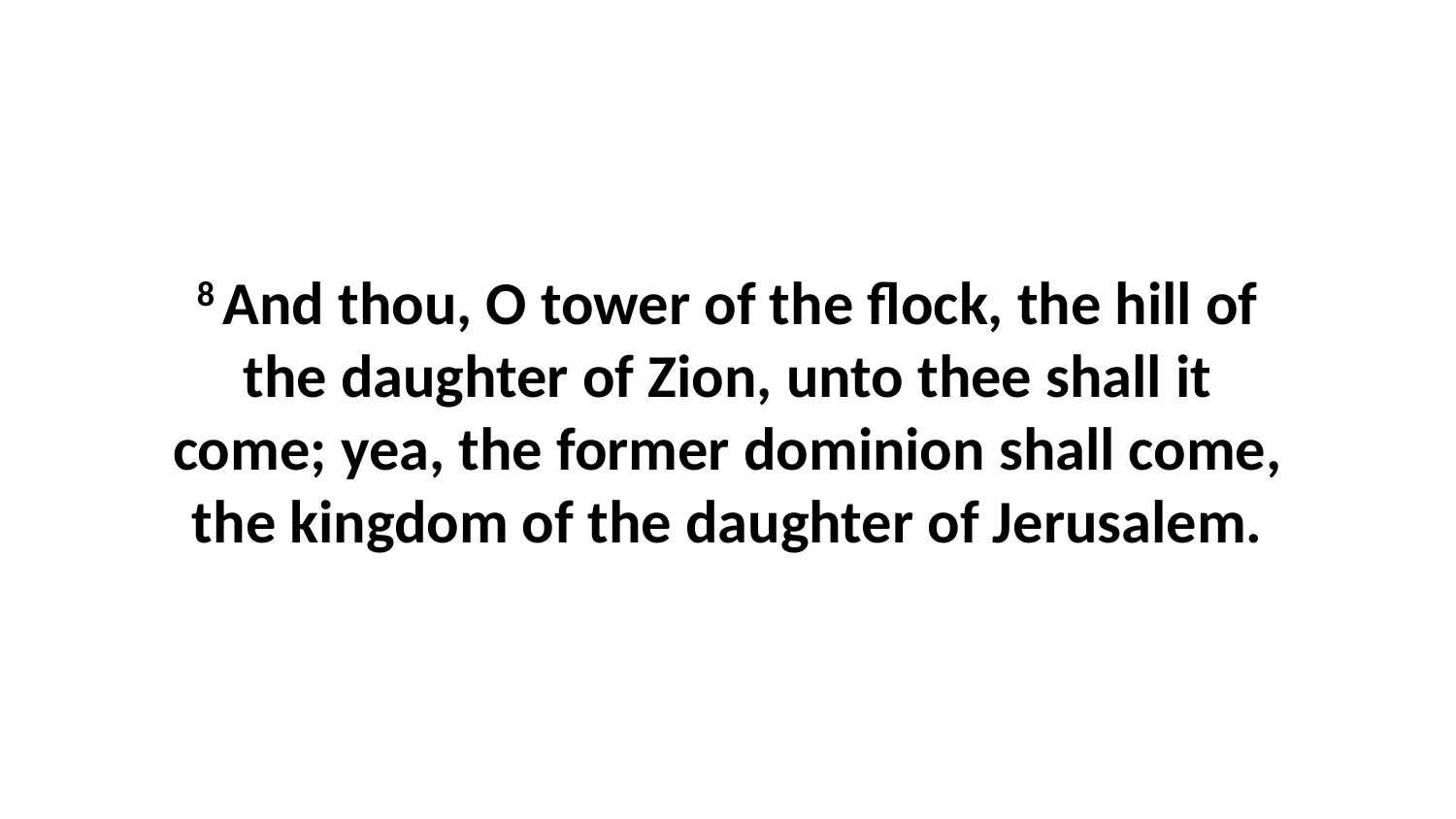

8 And thou, O tower of the flock, the hill of the daughter of Zion, unto thee shall it come; yea, the former dominion shall come, the kingdom of the daughter of Jerusalem.